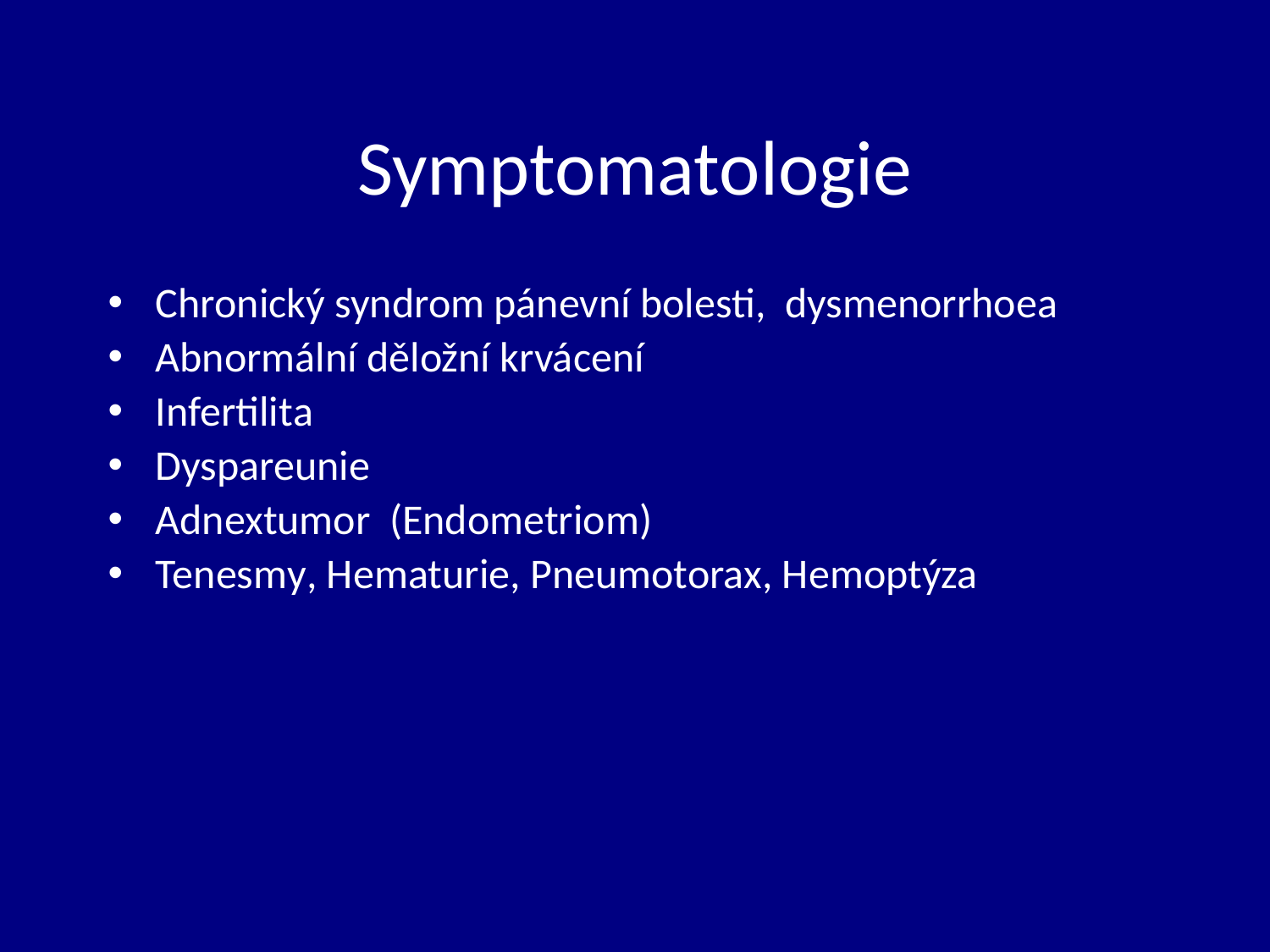

# Symptomatologie
Chronický syndrom pánevní bolesti,  dysmenorrhoea
Abnormální děložní krvácení
Infertilita
Dyspareunie
Adnextumor  (Endometriom)
Tenesmy, Hematurie, Pneumotorax, Hemoptýza